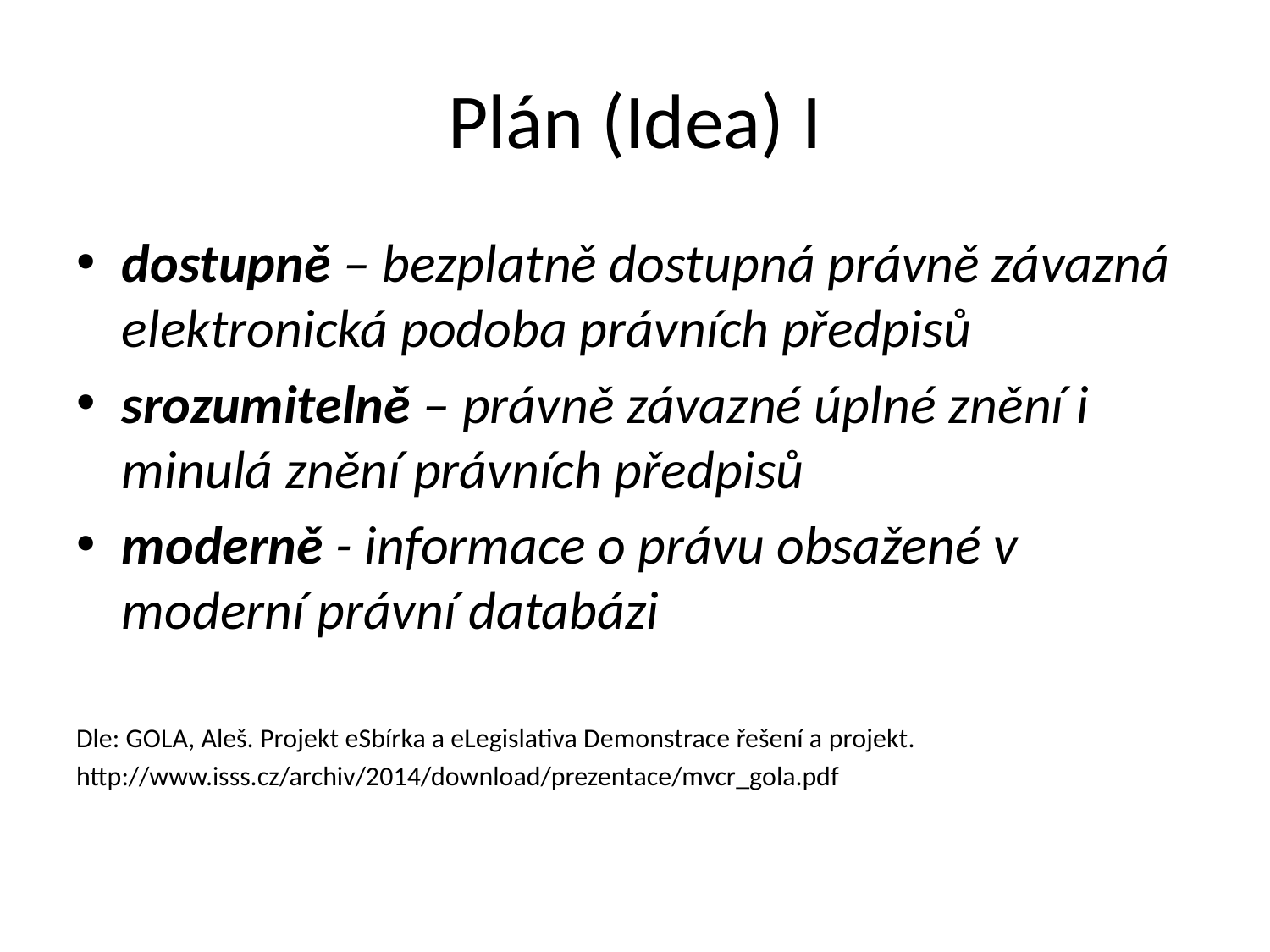

# Plán (Idea) I
dostupně – bezplatně dostupná právně závazná elektronická podoba právních předpisů
srozumitelně – právně závazné úplné znění i minulá znění právních předpisů
moderně - informace o právu obsažené v moderní právní databázi

Dle: GOLA, Aleš. Projekt eSbírka a eLegislativa Demonstrace řešení a projekt.
http://www.isss.cz/archiv/2014/download/prezentace/mvcr_gola.pdf